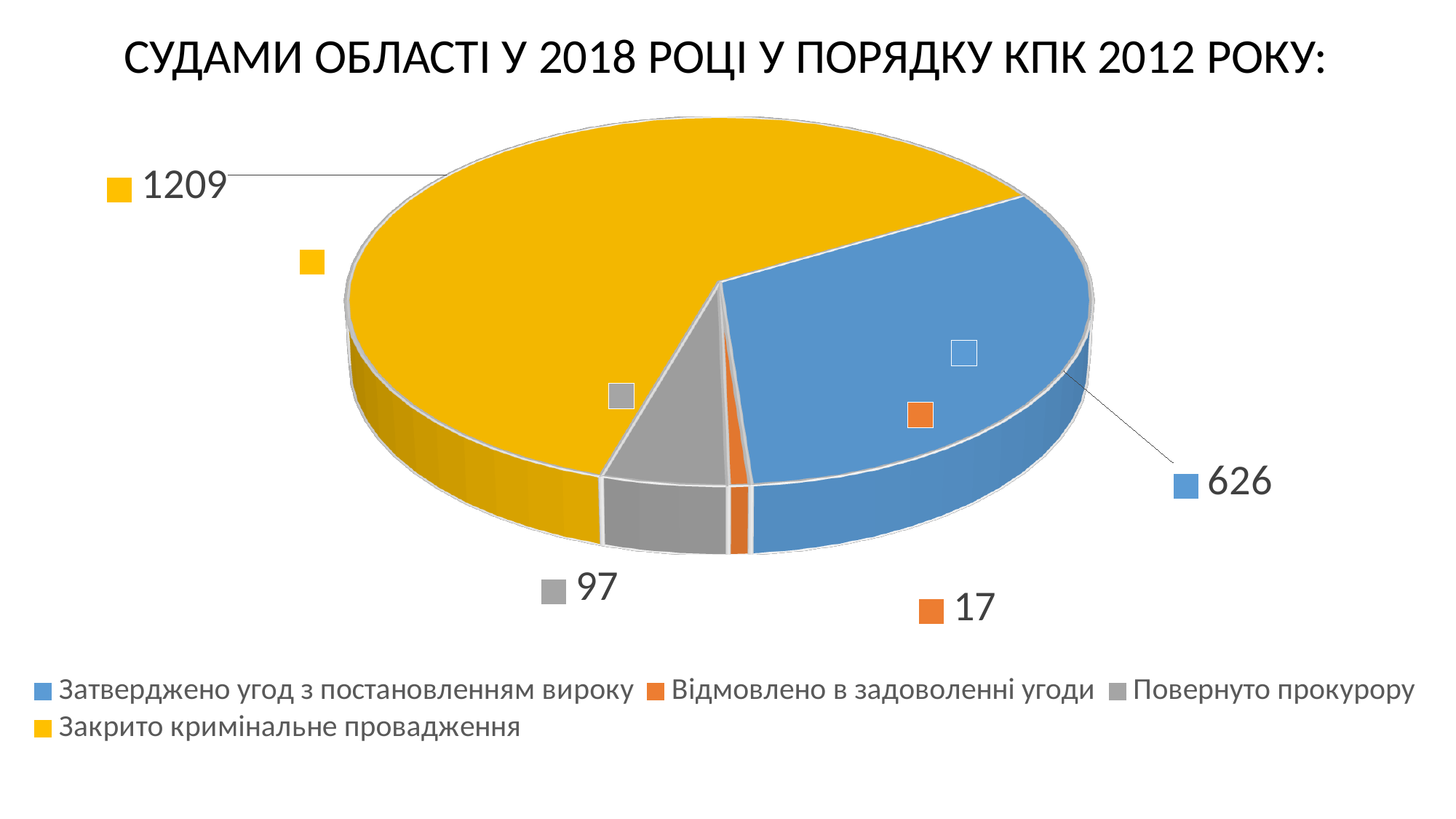

# СУДАМИ ОБЛАСТІ У 2018 РОЦІ У ПОРЯДКУ КПК 2012 РОКУ:

[unsupported chart]